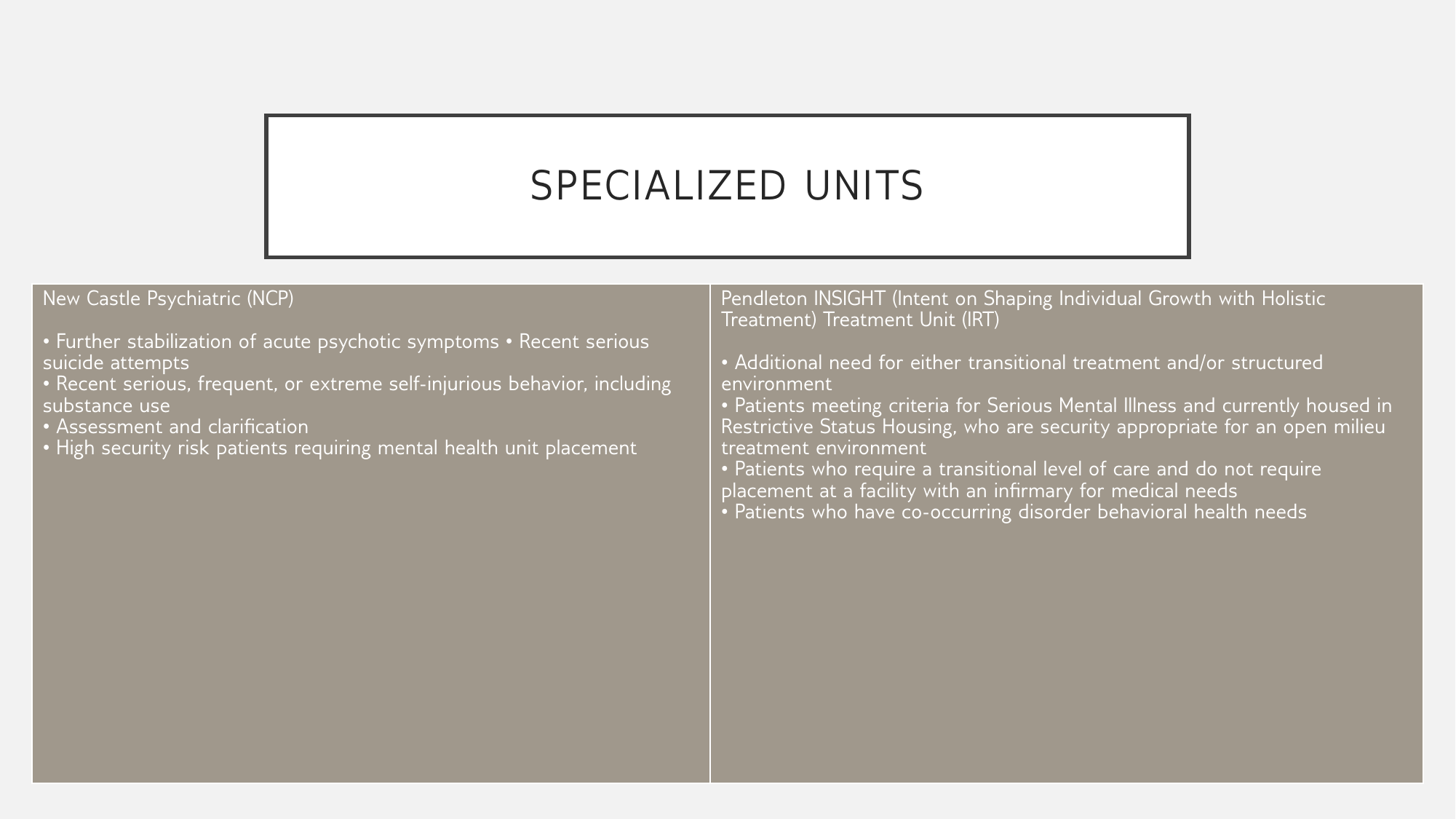

# Specialized Units
| New Castle Psychiatric (NCP) • Further stabilization of acute psychotic symptoms • Recent serious suicide attempts • Recent serious, frequent, or extreme self-injurious behavior, including substance use • Assessment and clarification • High security risk patients requiring mental health unit placement | Pendleton INSIGHT (Intent on Shaping Individual Growth with Holistic Treatment) Treatment Unit (IRT) • Additional need for either transitional treatment and/or structured environment • Patients meeting criteria for Serious Mental Illness and currently housed in Restrictive Status Housing, who are security appropriate for an open milieu treatment environment • Patients who require a transitional level of care and do not require placement at a facility with an infirmary for medical needs • Patients who have co-occurring disorder behavioral health needs |
| --- | --- |